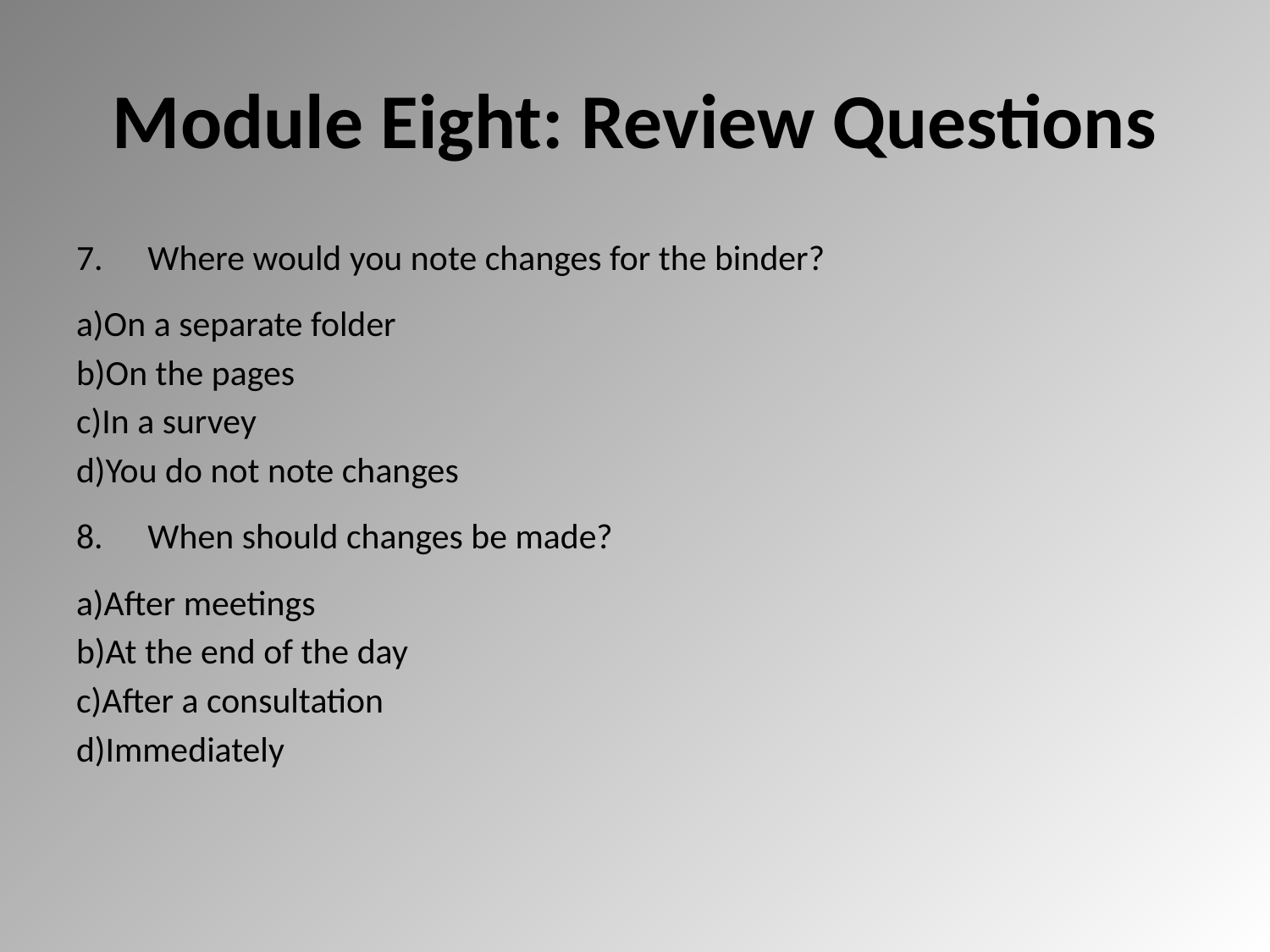

# Module Eight: Review Questions
Where would you note changes for the binder?
On a separate folder
On the pages
In a survey
You do not note changes
When should changes be made?
After meetings
At the end of the day
After a consultation
Immediately